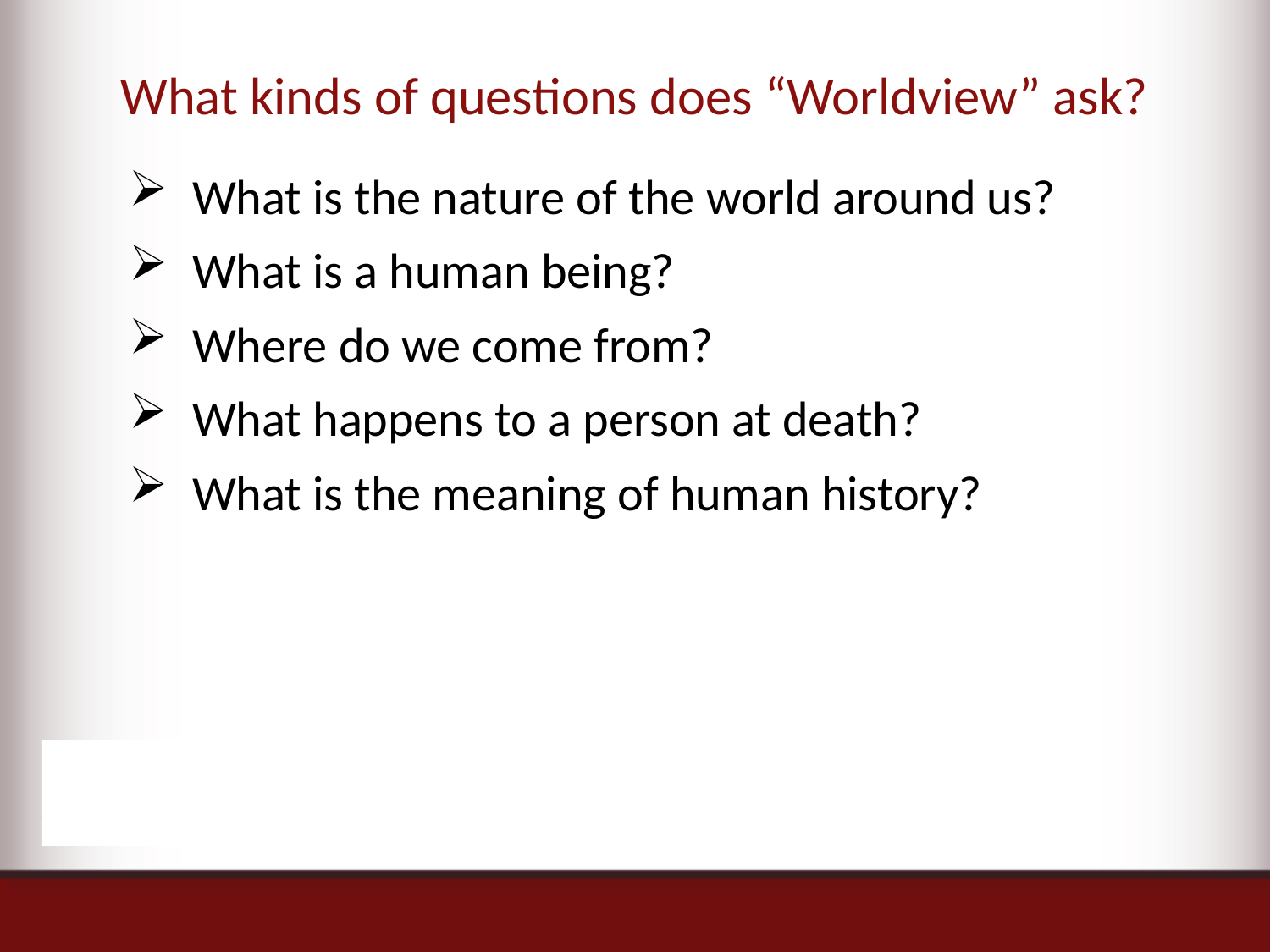

# What kinds of questions does “Worldview” ask?
What is the nature of the world around us?
What is a human being?
Where do we come from?
What happens to a person at death?
What is the meaning of human history?
What is the nature of the world around us?
What is the nature of the world around us?